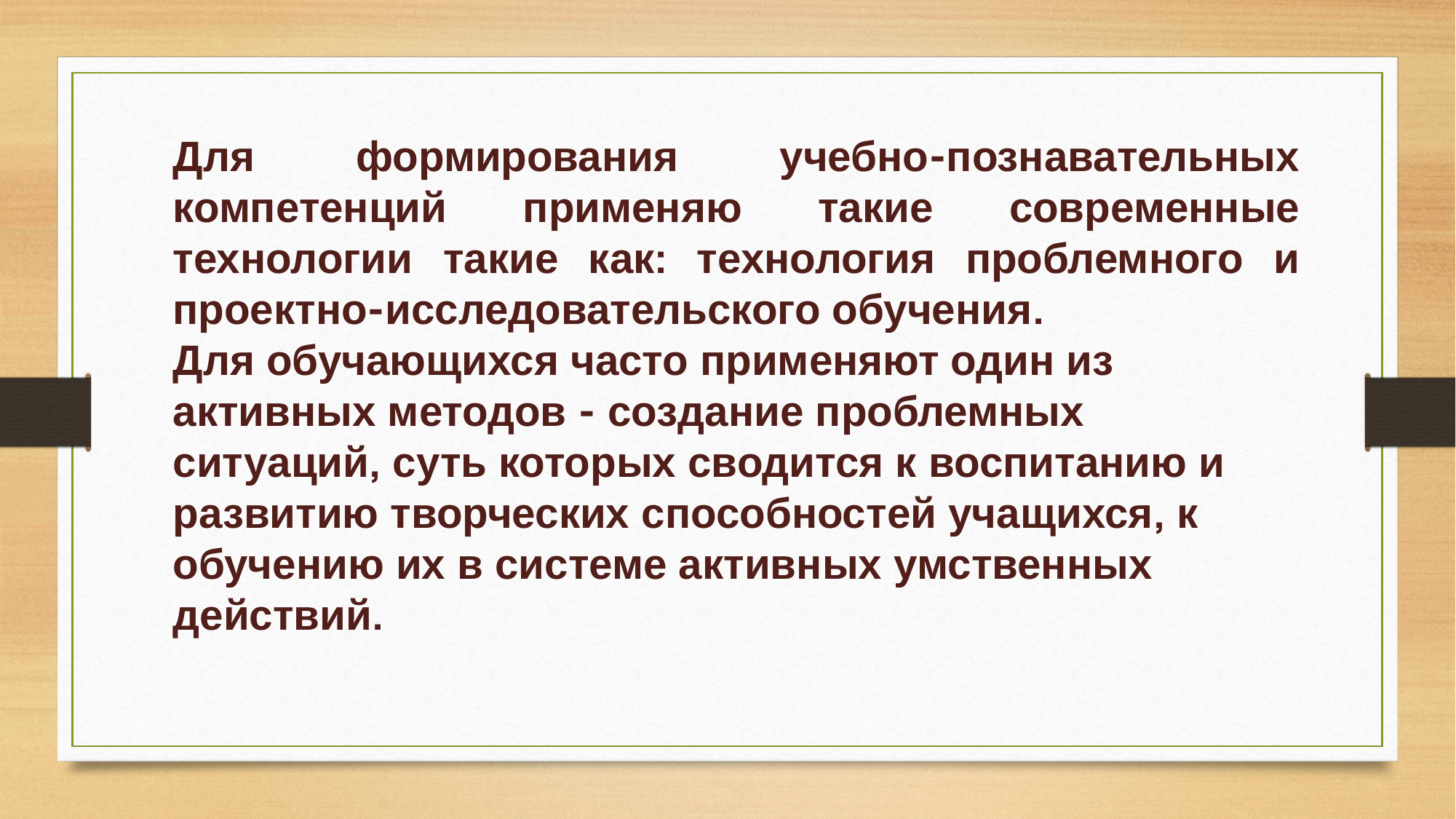

Для формирования учебно-познавательных компетенций применяю такие современные технологии такие как: технология проблемного и проектно-исследовательского обучения.
Для обучающихся часто применяют один из активных методов - создание проблемных ситуаций, суть которых сводится к воспитанию и развитию творческих способностей учащихся, к обучению их в системе активных умственных действий.